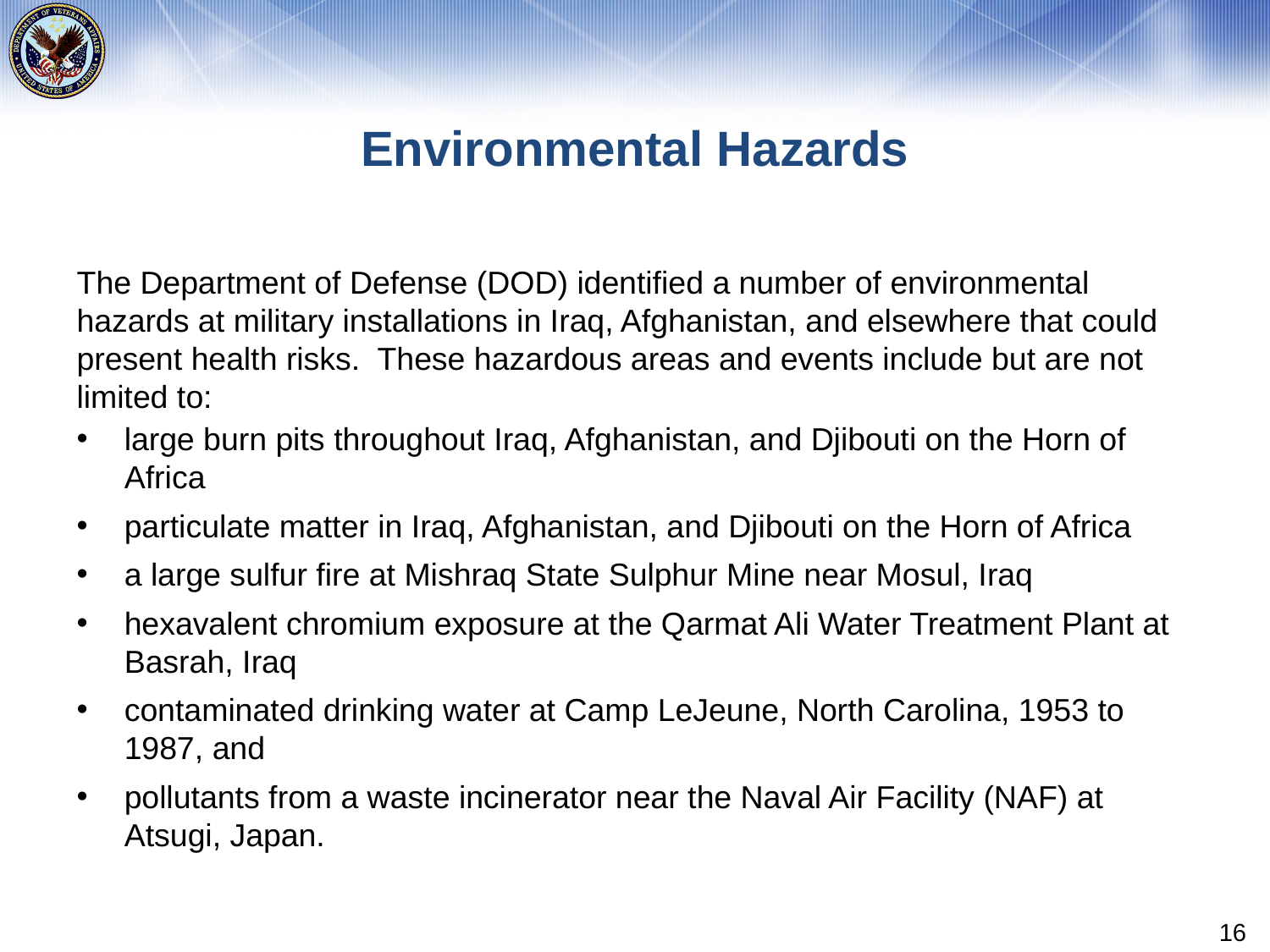

# Environmental Hazards
The Department of Defense (DOD) identified a number of environmental hazards at military installations in Iraq, Afghanistan, and elsewhere that could present health risks.  These hazardous areas and events include but are not limited to:
large burn pits throughout Iraq, Afghanistan, and Djibouti on the Horn of Africa
particulate matter in Iraq, Afghanistan, and Djibouti on the Horn of Africa
a large sulfur fire at Mishraq State Sulphur Mine near Mosul, Iraq
hexavalent chromium exposure at the Qarmat Ali Water Treatment Plant at Basrah, Iraq
contaminated drinking water at Camp LeJeune, North Carolina, 1953 to 1987, and
pollutants from a waste incinerator near the Naval Air Facility (NAF) at Atsugi, Japan.
16